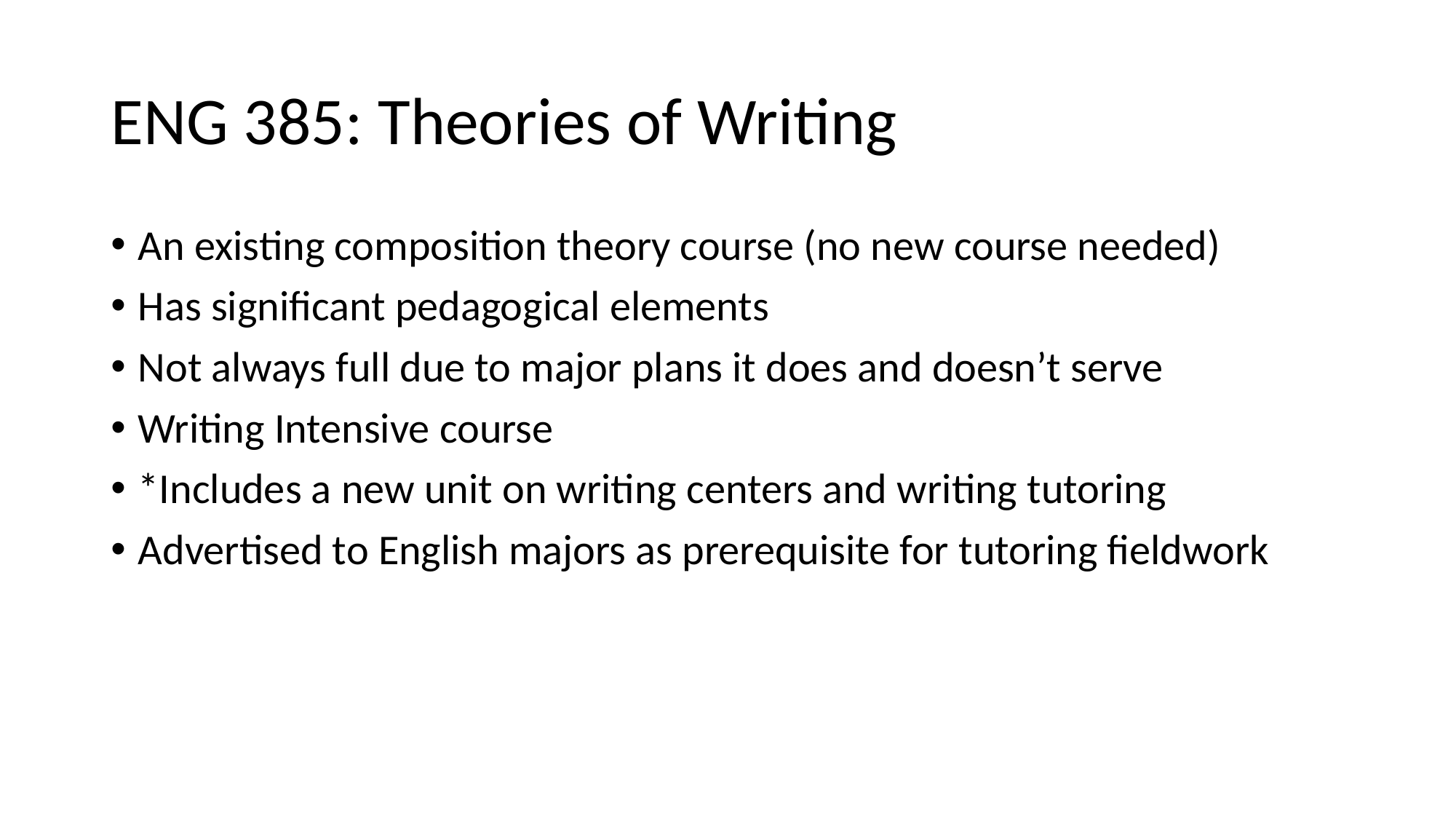

# ENG 385: Theories of Writing
An existing composition theory course (no new course needed)
Has significant pedagogical elements
Not always full due to major plans it does and doesn’t serve
Writing Intensive course
*Includes a new unit on writing centers and writing tutoring
Advertised to English majors as prerequisite for tutoring fieldwork